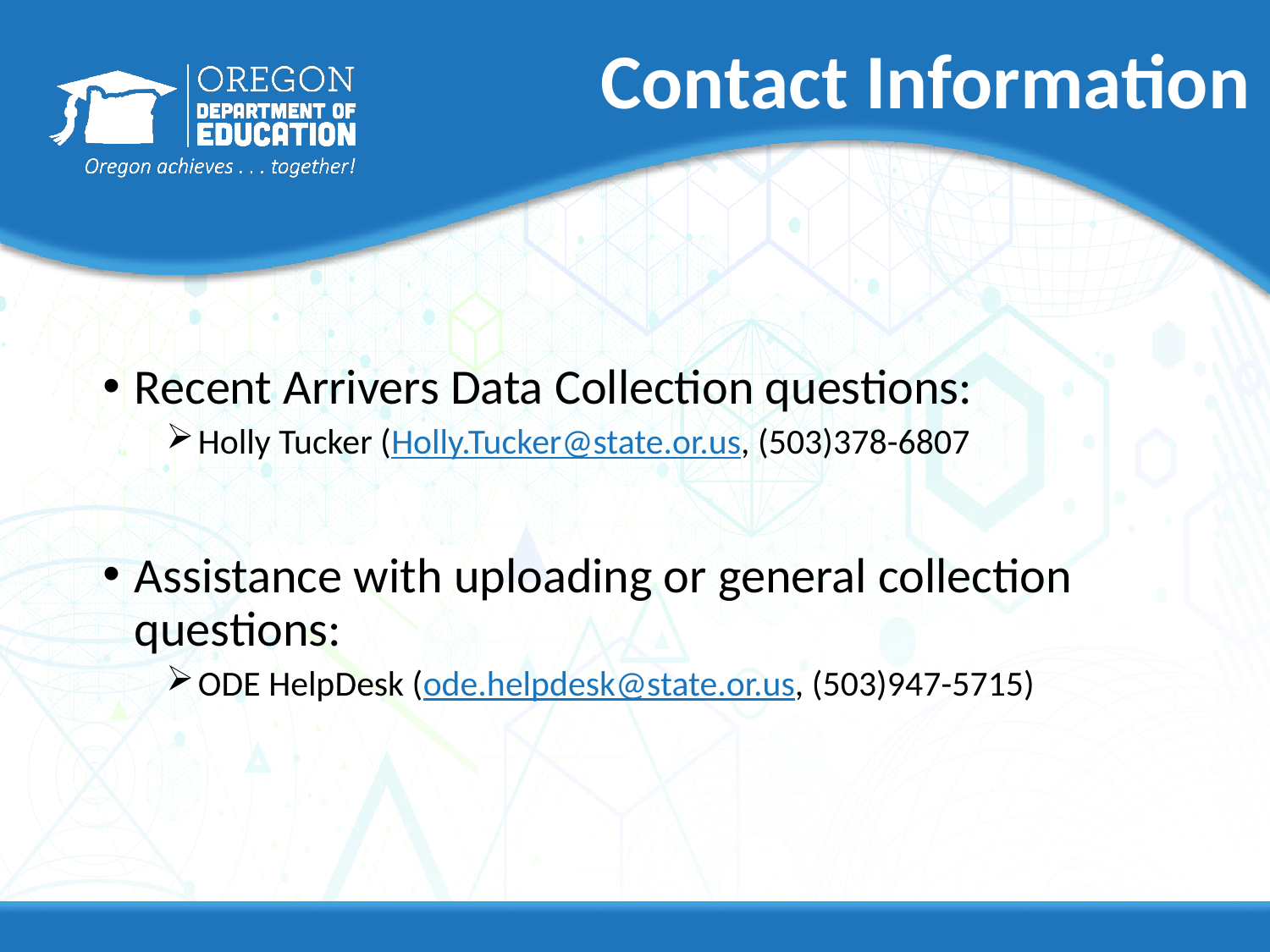

# Contact Information
Recent Arrivers Data Collection questions:
Holly Tucker (Holly.Tucker@state.or.us, (503)378-6807

Assistance with uploading or general collection questions:
ODE HelpDesk (ode.helpdesk@state.or.us, (503)947-5715)